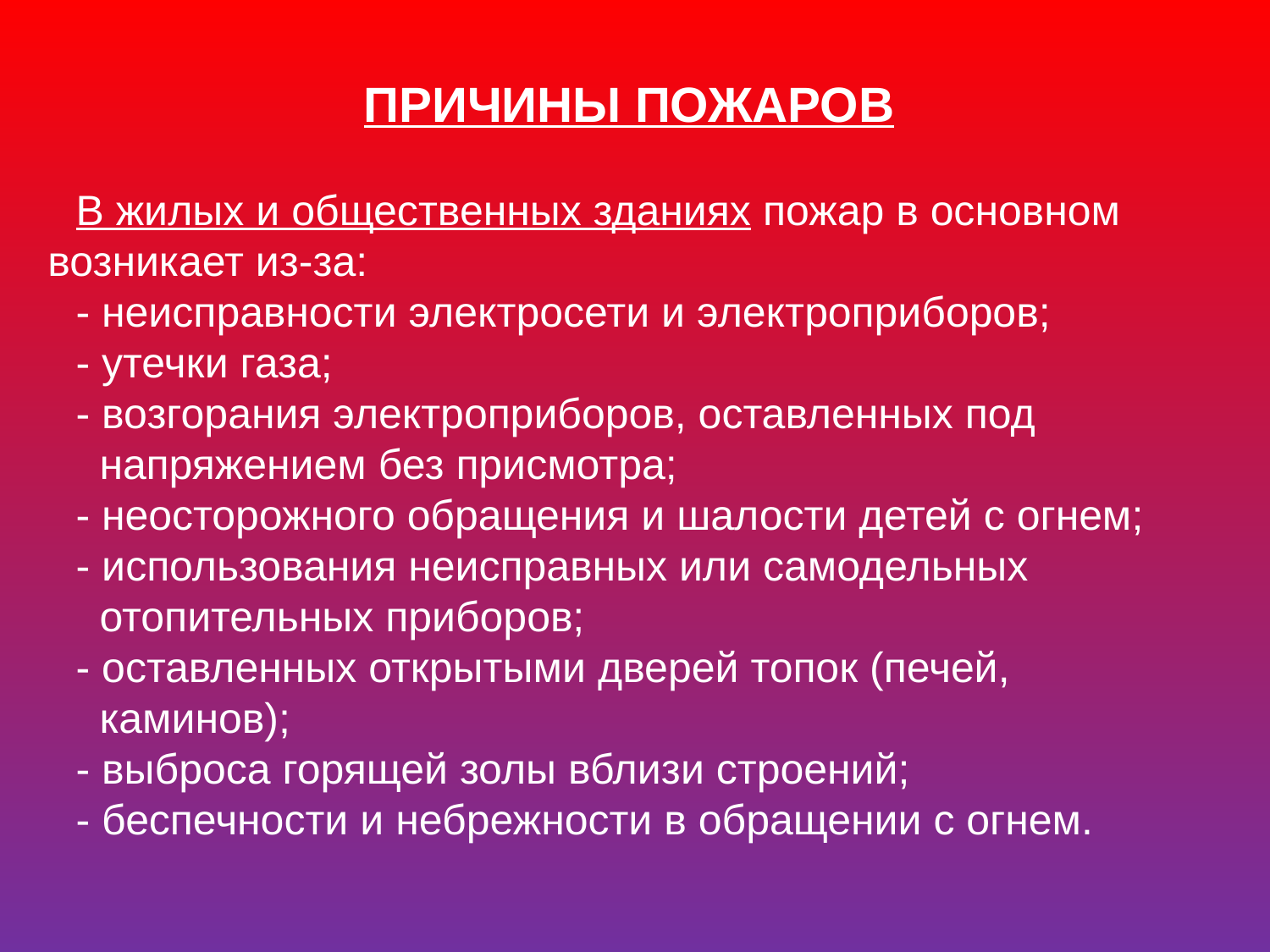

ПРИЧИНЫ ПОЖАРОВ

В жилых и общественных зданиях пожар в основном возникает из-за:
- неисправности электросети и электроприборов;
- утечки газа;
- возгорания электроприборов, оставленных под
  напряжением без присмотра;
- неосторожного обращения и шалости детей с огнем;
- использования неисправных или самодельных
  отопительных приборов;
- оставленных открытыми дверей топок (печей,
  каминов);
- выброса горящей золы вблизи строений;
- беспечности и небрежности в обращении с огнем.